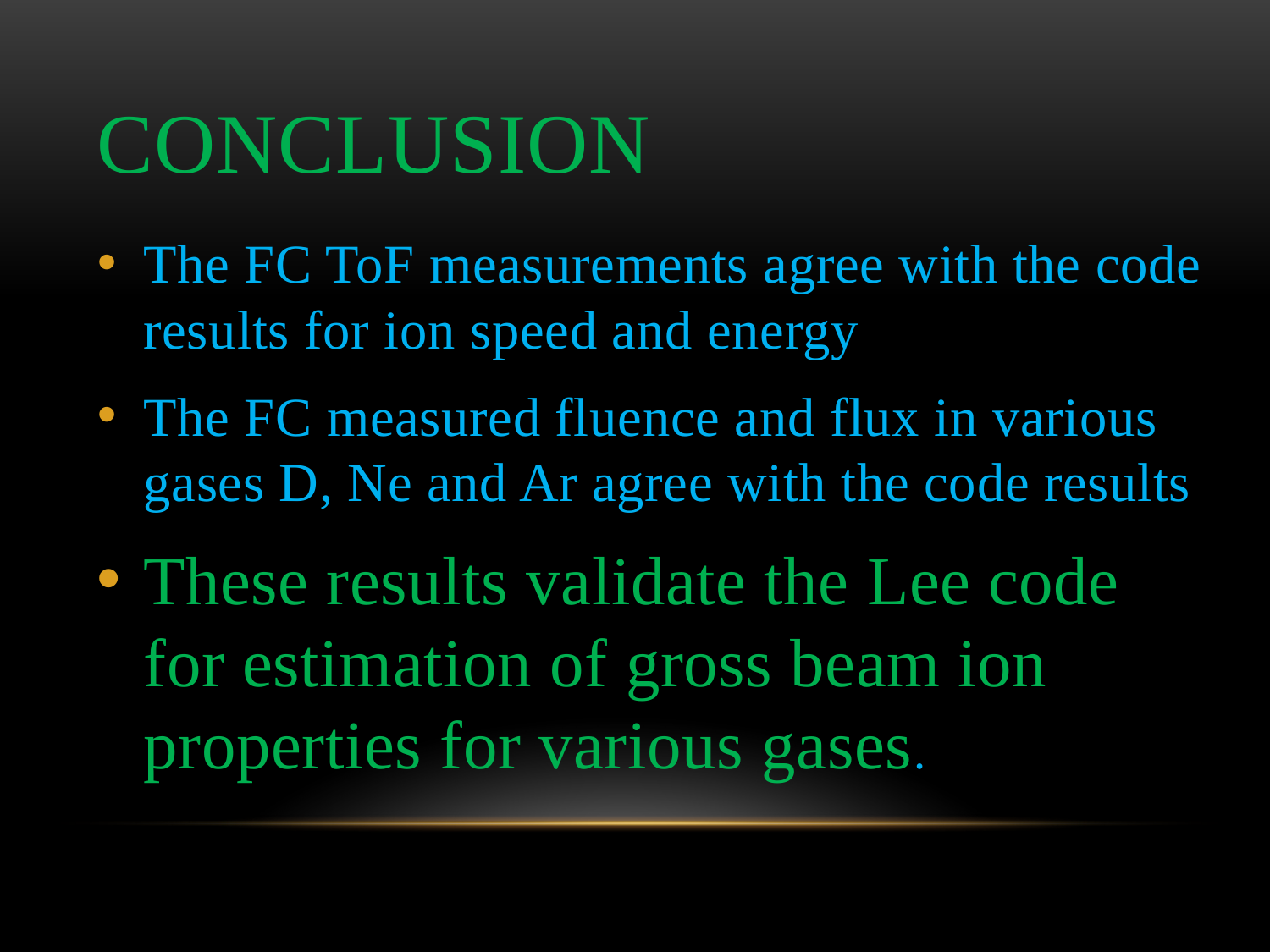

# Conclusion
The FC ToF measurements agree with the code results for ion speed and energy
The FC measured fluence and flux in various gases D, Ne and Ar agree with the code results
These results validate the Lee code for estimation of gross beam ion properties for various gases.